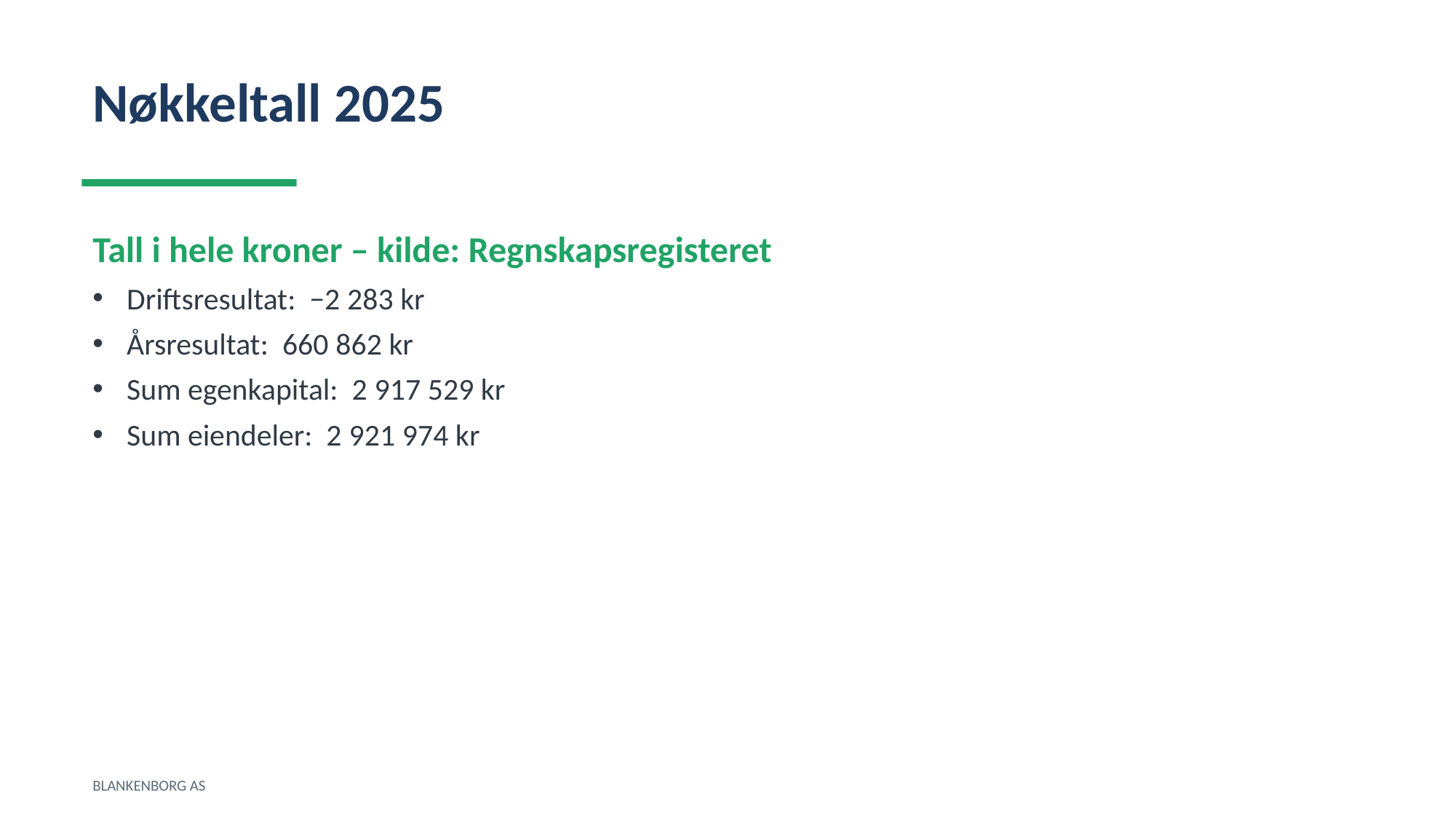

Nøkkeltall 2025

Tall i hele kroner – kilde: Regnskapsregisteret
Driftsresultat:  −2 283 kr
Årsresultat:  660 862 kr
Sum egenkapital:  2 917 529 kr
Sum eiendeler:  2 921 974 kr
BLANKENBORG AS